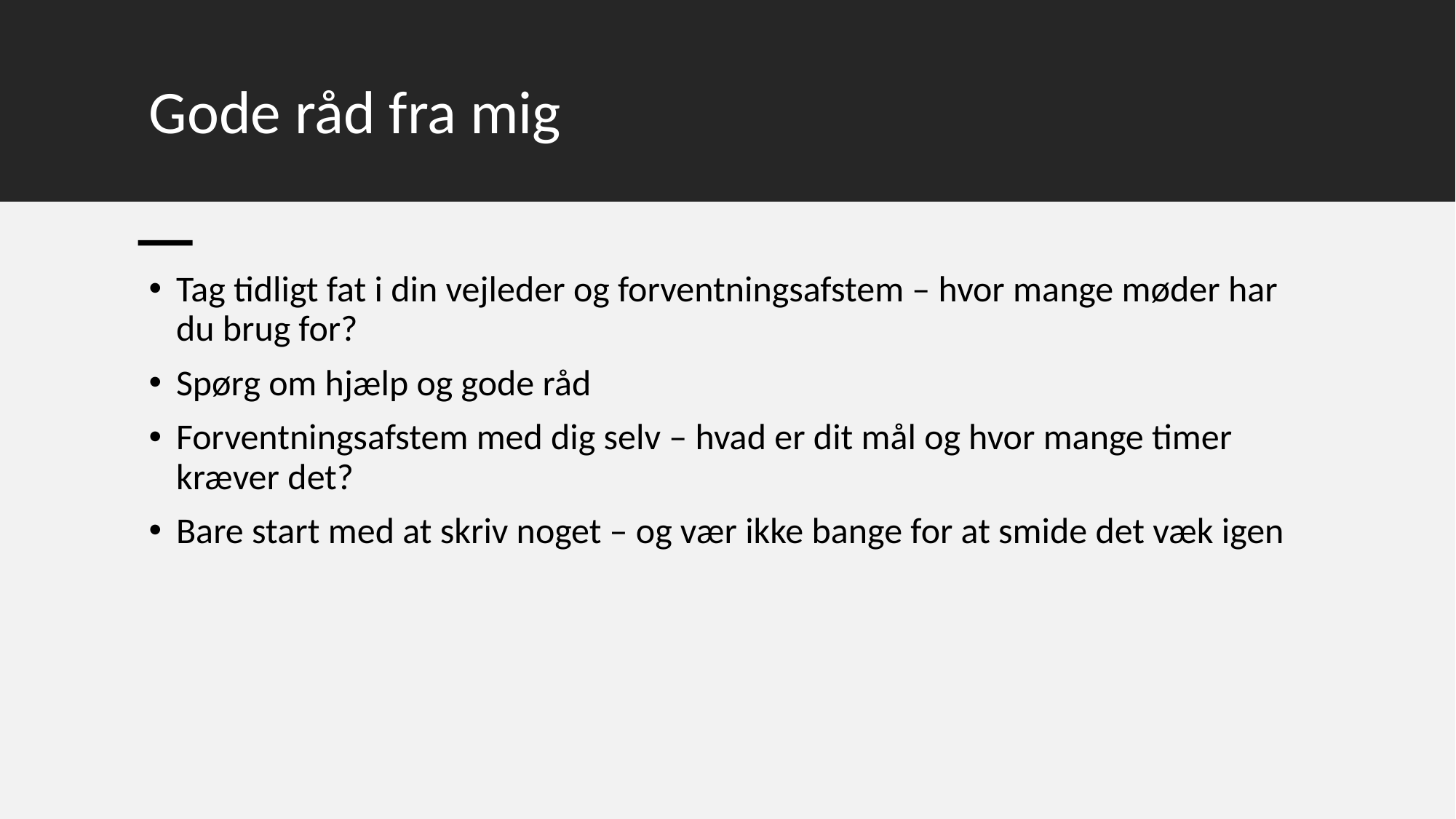

# Gode råd fra mig

Tag tidligt fat i din vejleder og forventningsafstem – hvor mange møder har du brug for?
Spørg om hjælp og gode råd
Forventningsafstem med dig selv – hvad er dit mål og hvor mange timer kræver det?
Bare start med at skriv noget – og vær ikke bange for at smide det væk igen